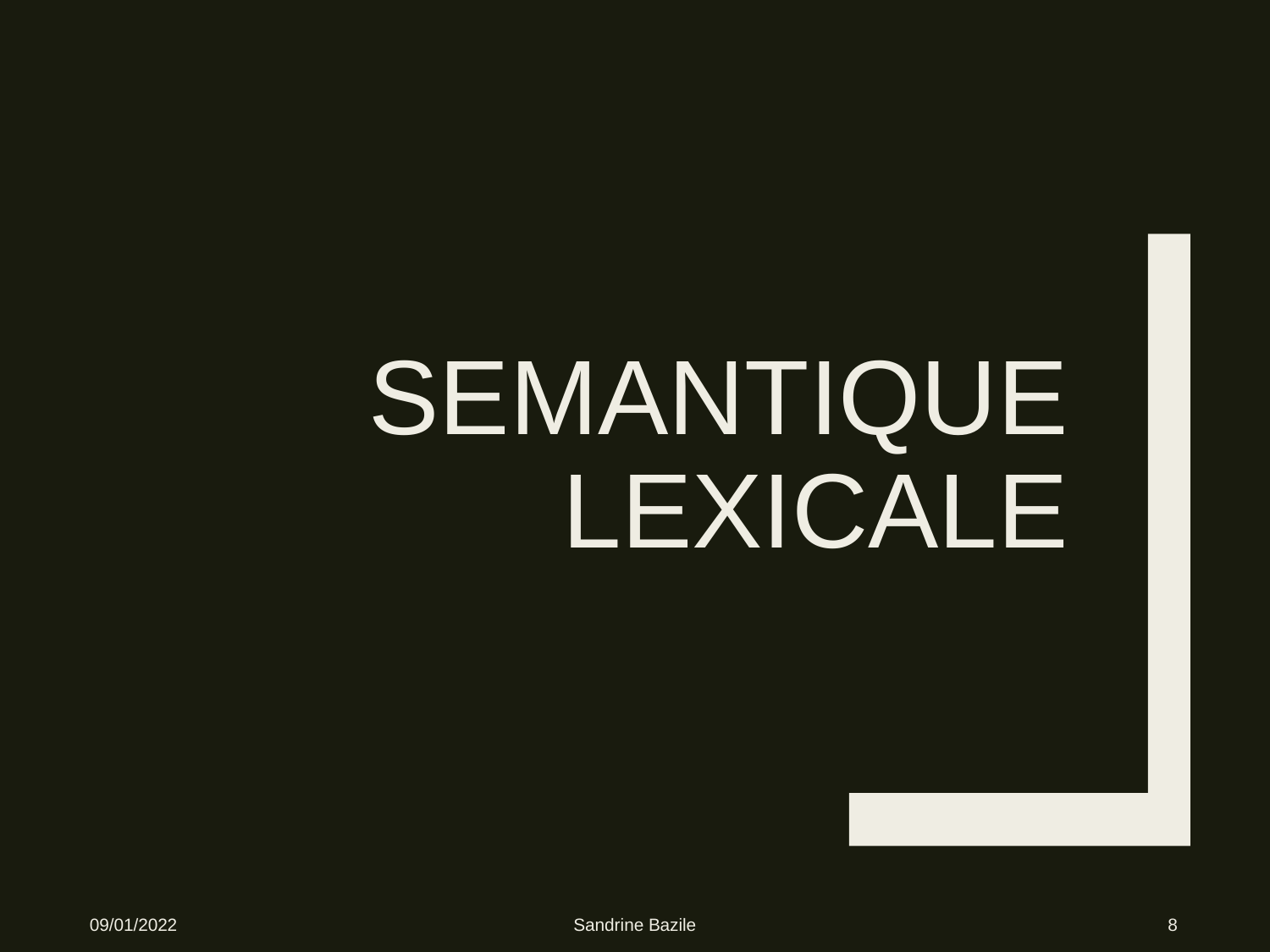

# SEMANTIQUE LEXICALE
09/01/2022
Sandrine Bazile
8